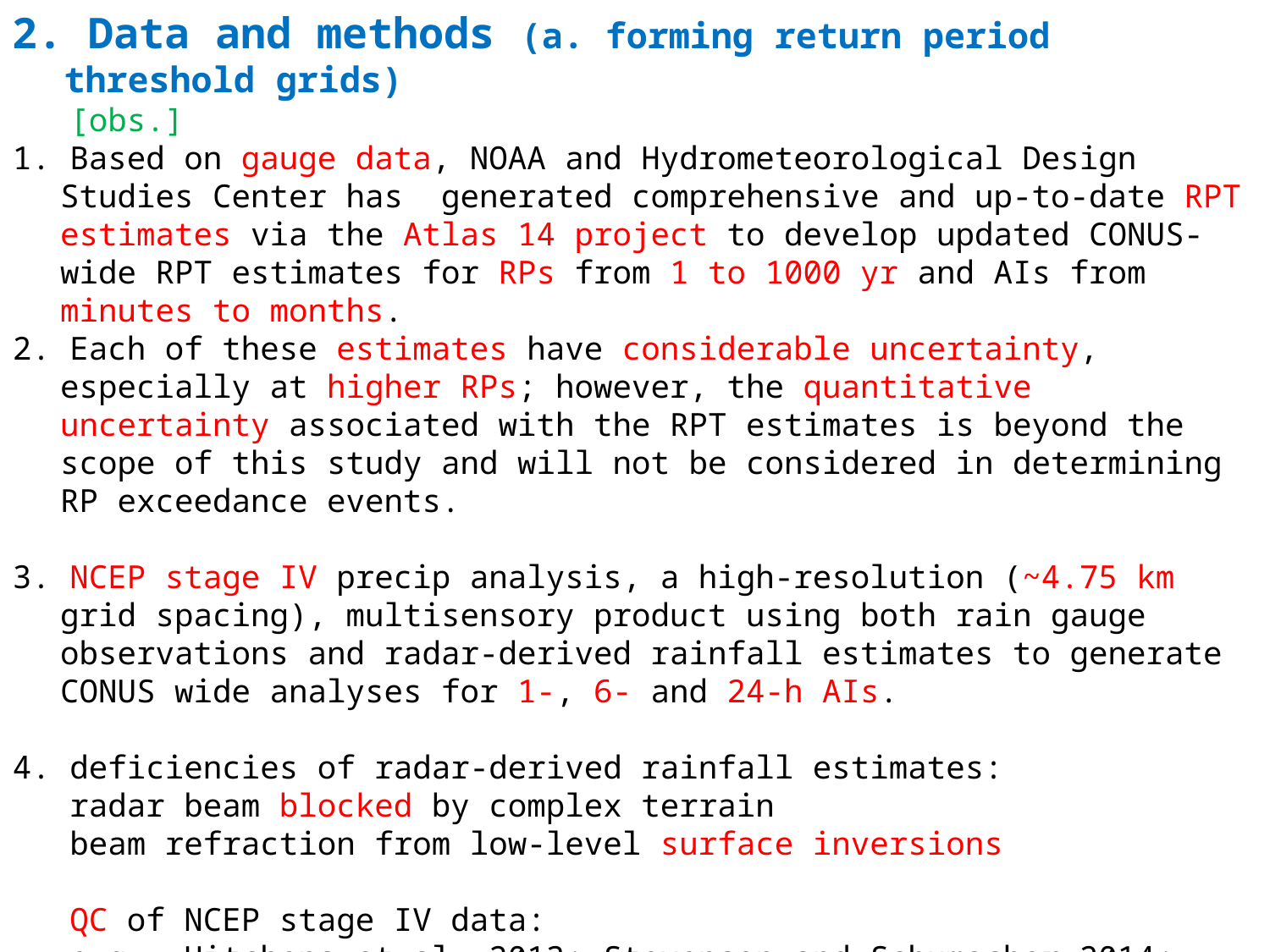

2. Data and methods (a. forming return period threshold grids)
   [obs.]
1. Based on gauge data, NOAA and Hydrometeorological Design Studies Center has  generated comprehensive and up-to-date RPT estimates via the Atlas 14 project to develop updated CONUS-wide RPT estimates for RPs from 1 to 1000 yr and AIs from minutes to months.
2. Each of these estimates have considerable uncertainty, especially at higher RPs; however, the quantitative uncertainty associated with the RPT estimates is beyond the scope of this study and will not be considered in determining RP exceedance events.

3. NCEP stage IV precip analysis, a high-resolution (~4.75 km grid spacing), multisensory product using both rain gauge observations and radar-derived rainfall estimates to generate CONUS wide analyses for 1-, 6- and 24-h AIs.

4. deficiencies of radar-derived rainfall estimates:
   radar beam blocked by complex terrain
   beam refraction from low-level surface inversions

   QC of NCEP stage IV data:
   e.g., Hitchens et al. 2013; Stevenson and Schumacher 2014;
         Nelson et al. 2016
   APPENDIX (most manually)